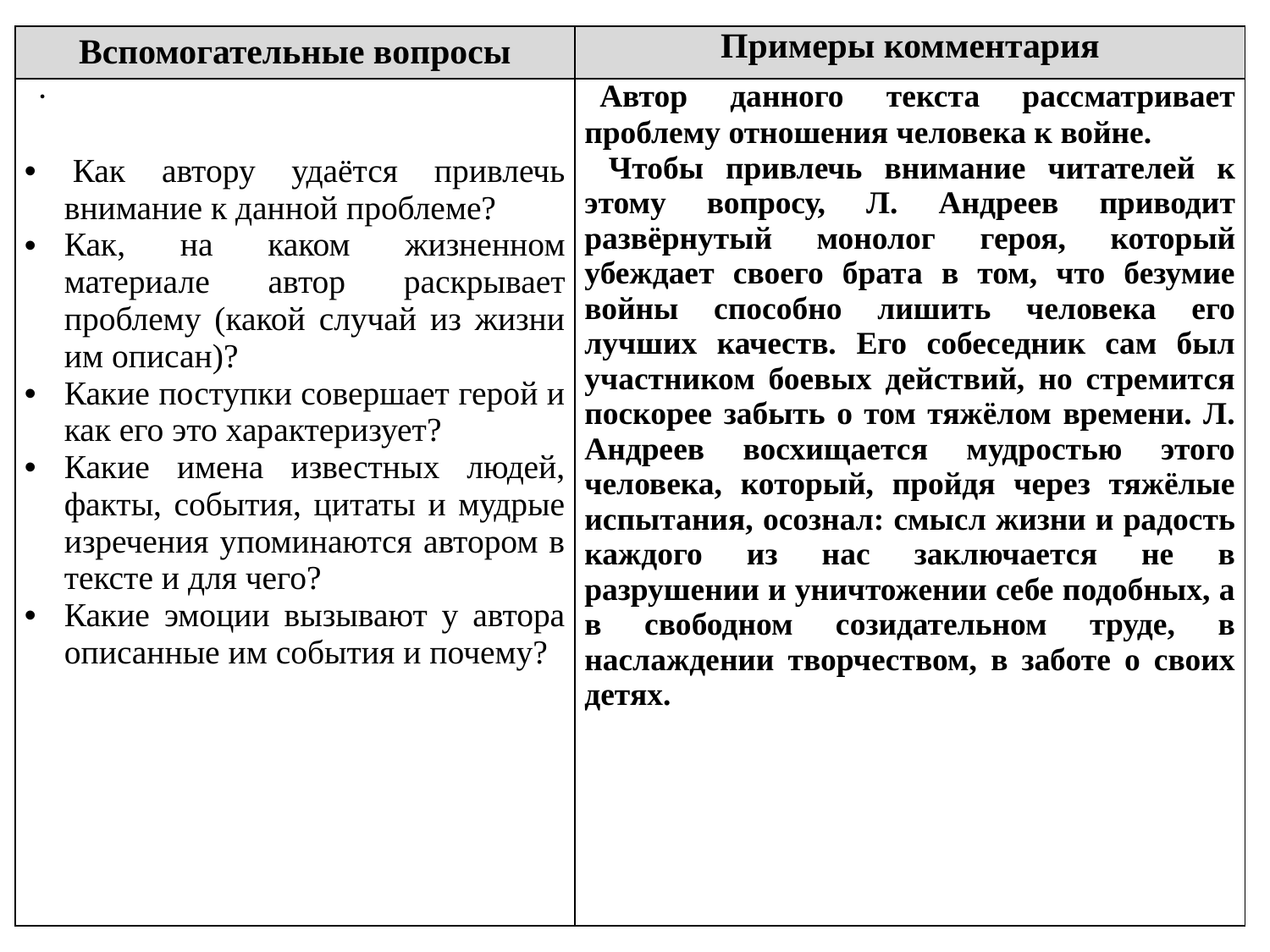

| Вспомогательные вопросы | Примеры комментария |
| --- | --- |
| ·   Как автору удаётся привлечь внимание к данной проблеме? Как, на каком жизненном материале автор раскрывает проблему (какой случай из жизни им описан)? Какие поступки совершает герой и как его это характеризует? Какие имена известных людей, факты, события, цитаты и мудрые изречения упоминаются автором в тексте и для чего? Какие эмоции вызывают у автора описанные им события и почему? | Автор данного текста рассматривает проблему отношения человека к войне.    Чтобы привлечь внимание читателей к этому вопросу, Л. Андреев приводит развёрнутый монолог героя, который убеждает своего брата в том, что безумие войны способно лишить человека его лучших качеств. Его собеседник сам был участником боевых действий, но стремится поскорее забыть о том тяжёлом времени. Л. Андреев восхищается мудростью этого человека, который, пройдя через тяжёлые испытания, осознал: смысл жизни и радость каждого из нас заключается не в разрушении и уничтожении себе подобных, а в свободном созидательном труде, в наслаждении творчеством, в заботе о своих детях. |
#